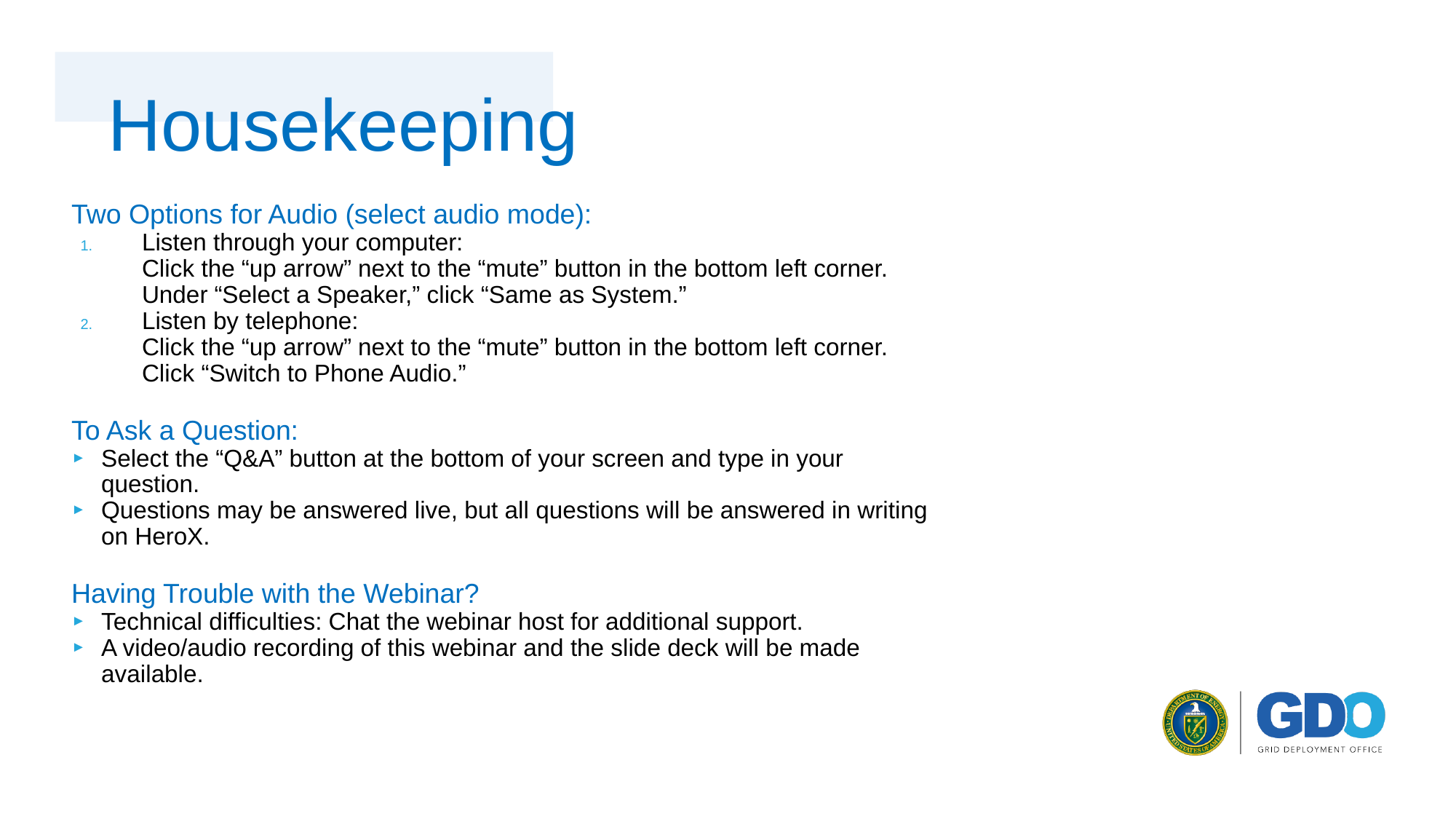

# Housekeeping
Two Options for Audio (select audio mode):​
Listen through your computer:​
Click the “up arrow” next to the “mute” button in the bottom left corner.​
Under “Select a Speaker,” click “Same as System.”​
Listen by telephone:​
Click the “up arrow” next to the “mute” button in the bottom left corner.​
Click “Switch to Phone Audio.”​

To Ask a Question:​
Select the “Q&A” button at the bottom of your screen and type in your question.​
Questions may be answered live, but all questions will be answered in writing on HeroX.
Having Trouble with the Webinar?​
Technical difficulties: Chat the webinar host for additional support.​
A video/audio recording of this webinar and the slide deck will be made available.